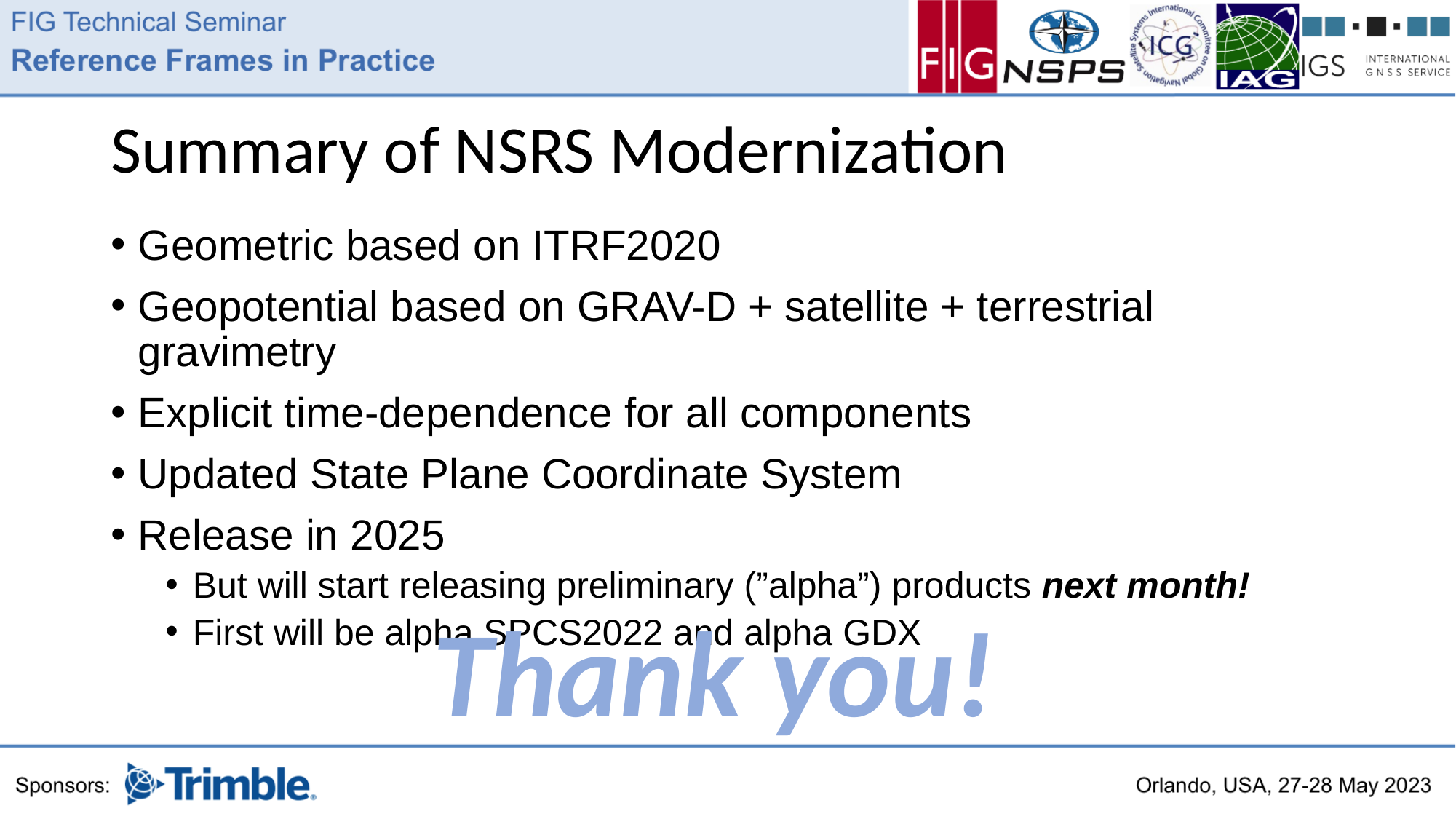

# Summary of NSRS Modernization
Geometric based on ITRF2020
Geopotential based on GRAV-D + satellite + terrestrial gravimetry
Explicit time-dependence for all components
Updated State Plane Coordinate System
Release in 2025
But will start releasing preliminary (”alpha”) products next month!
First will be alpha SPCS2022 and alpha GDX
Thank you!